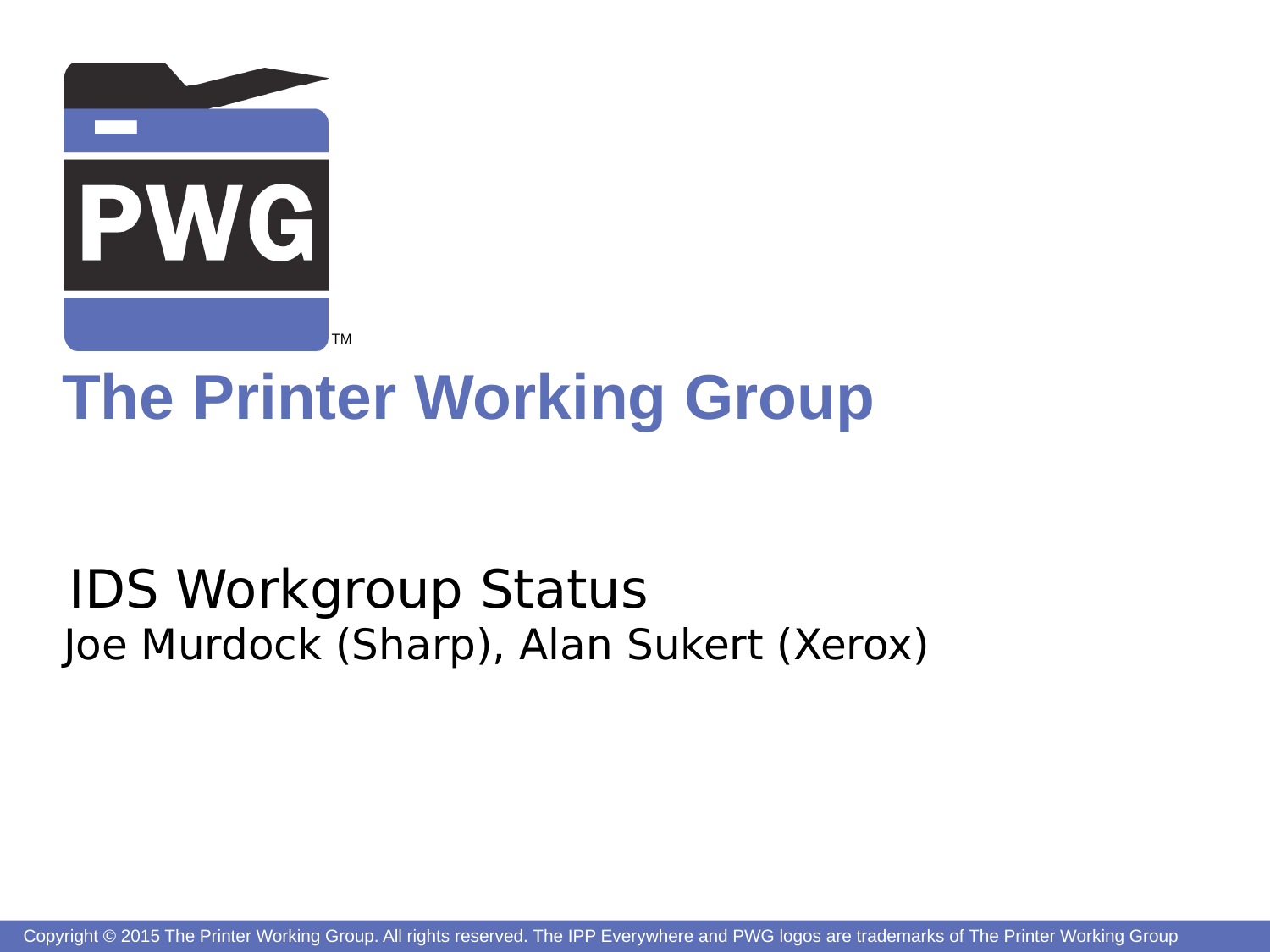

# IDS Workgroup Status
Joe Murdock (Sharp), Alan Sukert (Xerox)
29